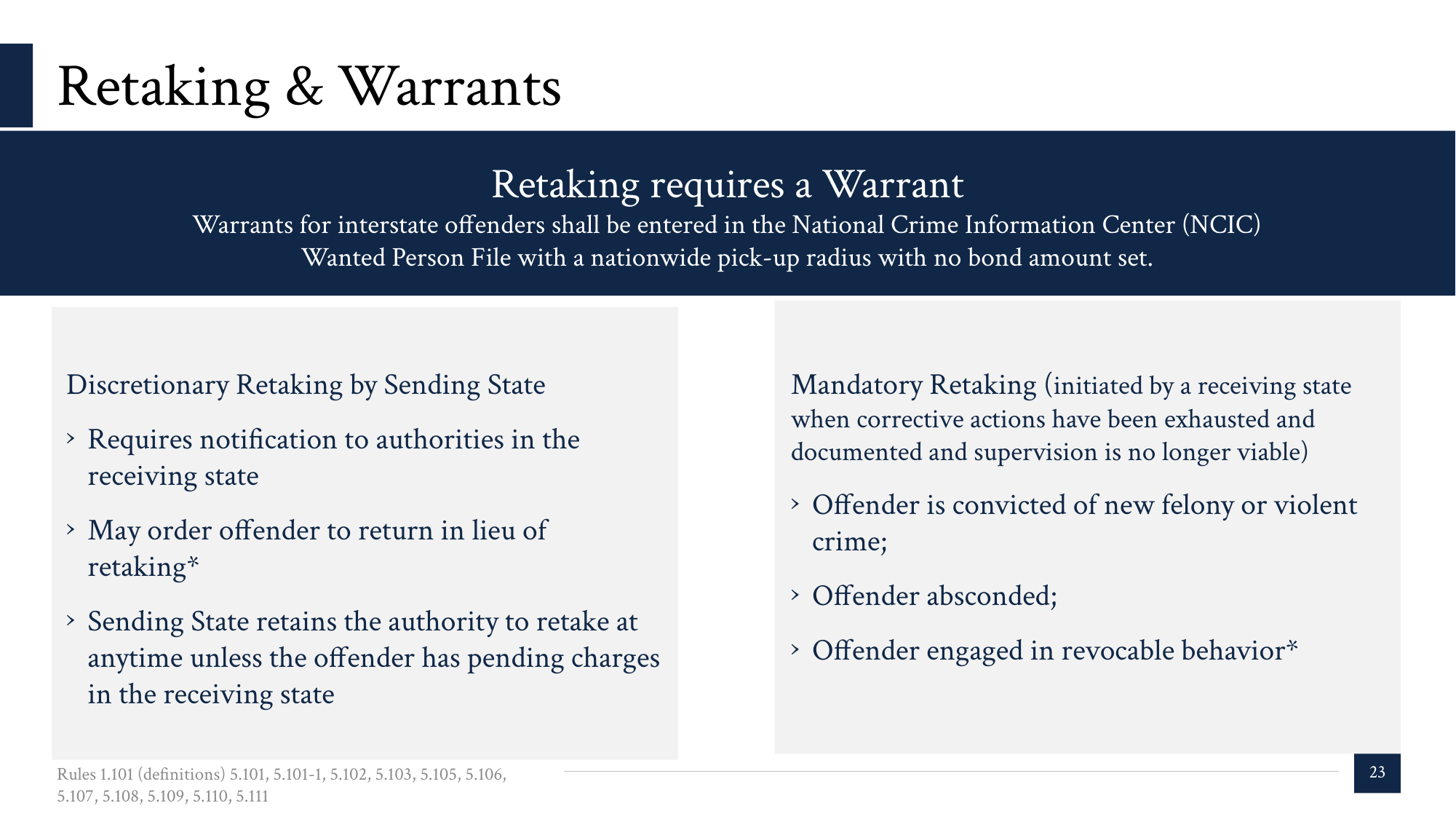

# Retaking & Warrants
Retaking requires a Warrant
Warrants for interstate offenders shall be entered in the National Crime Information Center (NCIC)
Wanted Person File with a nationwide pick-up radius with no bond amount set.
3
4
1

Discretionary Retaking by Sending State
Requires notification to authorities in the receiving state
May order offender to return in lieu of retaking*
Sending State retains the authority to retake at anytime unless the offender has pending charges in the receiving state
Mandatory Retaking (initiated by a receiving state when corrective actions have been exhausted and documented and supervision is no longer viable)
Offender is convicted of new felony or violent crime;
Offender absconded;
Offender engaged in revocable behavior*

23
Rules 1.101 (definitions) 5.101, 5.101-1, 5.102, 5.103, 5.105, 5.106, 5.107, 5.108, 5.109, 5.110, 5.111